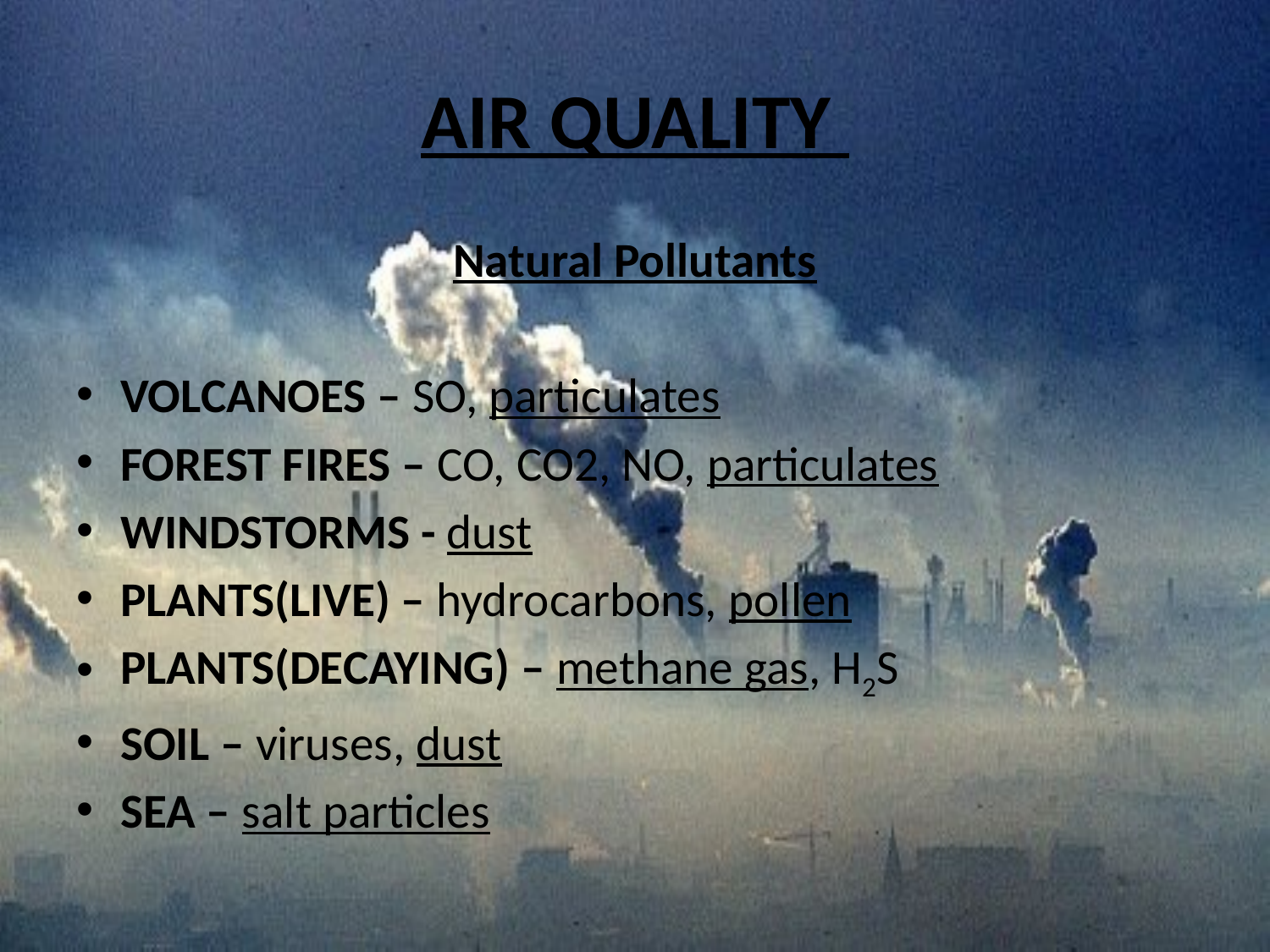

# AIR QUALITY
Natural Pollutants

VOLCANOES – SO, particulates
FOREST FIRES – CO, CO2, NO, particulates
WINDSTORMS - dust
PLANTS(LIVE) – hydrocarbons, pollen
PLANTS(DECAYING) – methane gas, H2S
SOIL – viruses, dust
SEA – salt particles